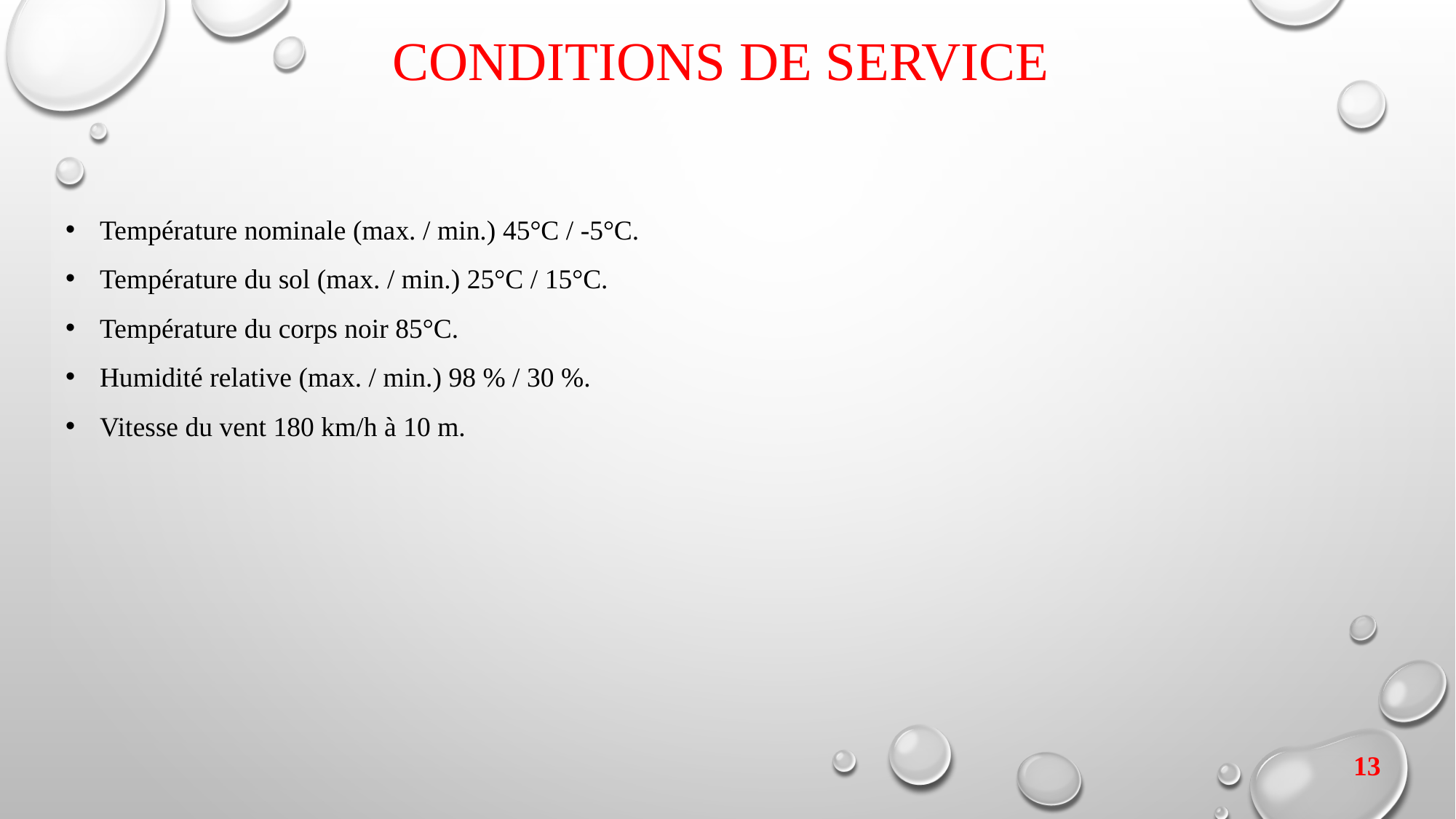

# Conditions de service
Température nominale (max. / min.) 45°C / -5°C.
Température du sol (max. / min.) 25°C / 15°C.
Température du corps noir 85°C.
Humidité relative (max. / min.) 98 % / 30 %.
Vitesse du vent 180 km/h à 10 m.

13